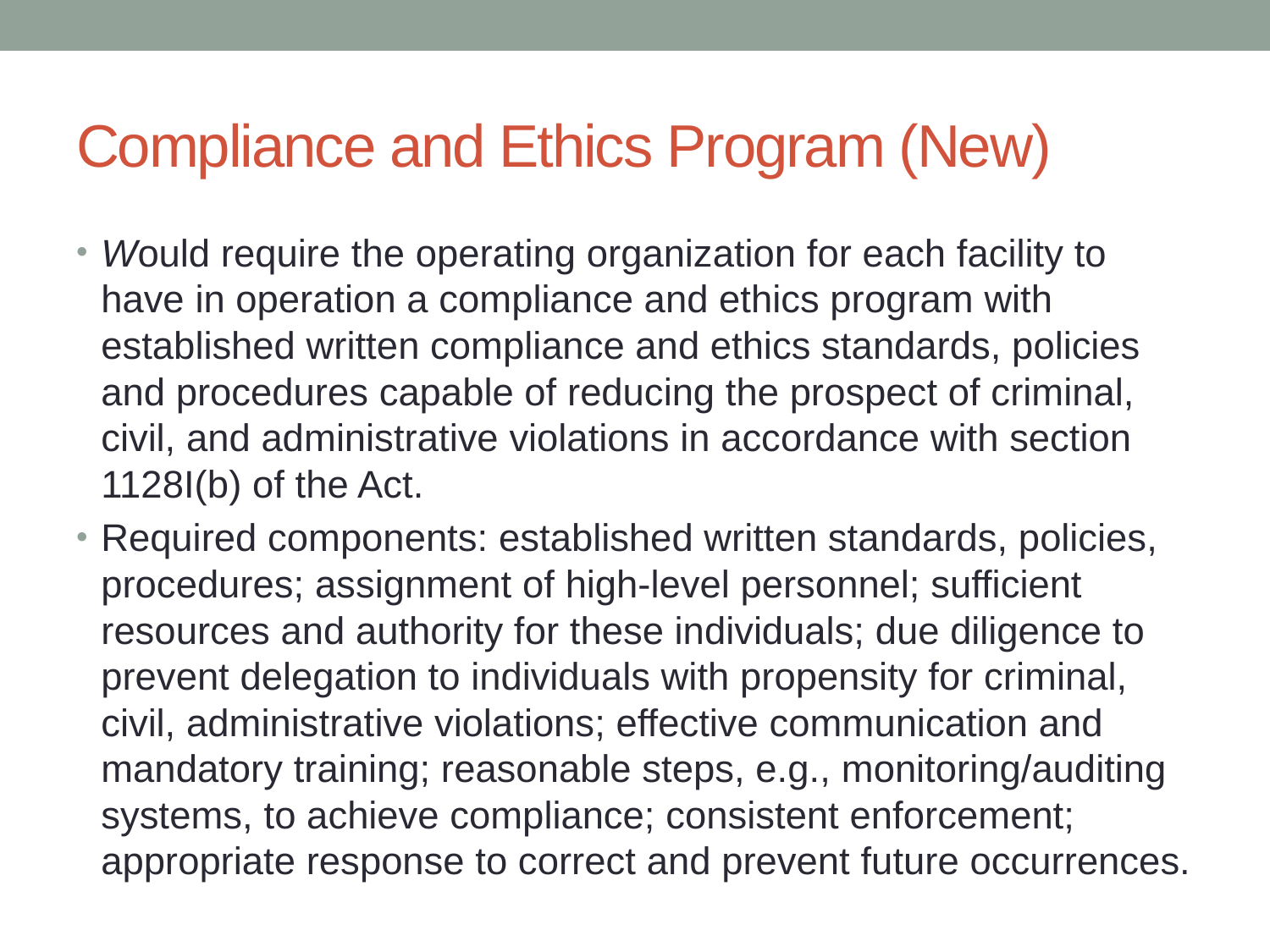

# Compliance and Ethics Program (New)
Would require the operating organization for each facility to have in operation a compliance and ethics program with established written compliance and ethics standards, policies and procedures capable of reducing the prospect of criminal, civil, and administrative violations in accordance with section 1128I(b) of the Act.
Required components: established written standards, policies, procedures; assignment of high-level personnel; sufficient resources and authority for these individuals; due diligence to prevent delegation to individuals with propensity for criminal, civil, administrative violations; effective communication and mandatory training; reasonable steps, e.g., monitoring/auditing systems, to achieve compliance; consistent enforcement; appropriate response to correct and prevent future occurrences.